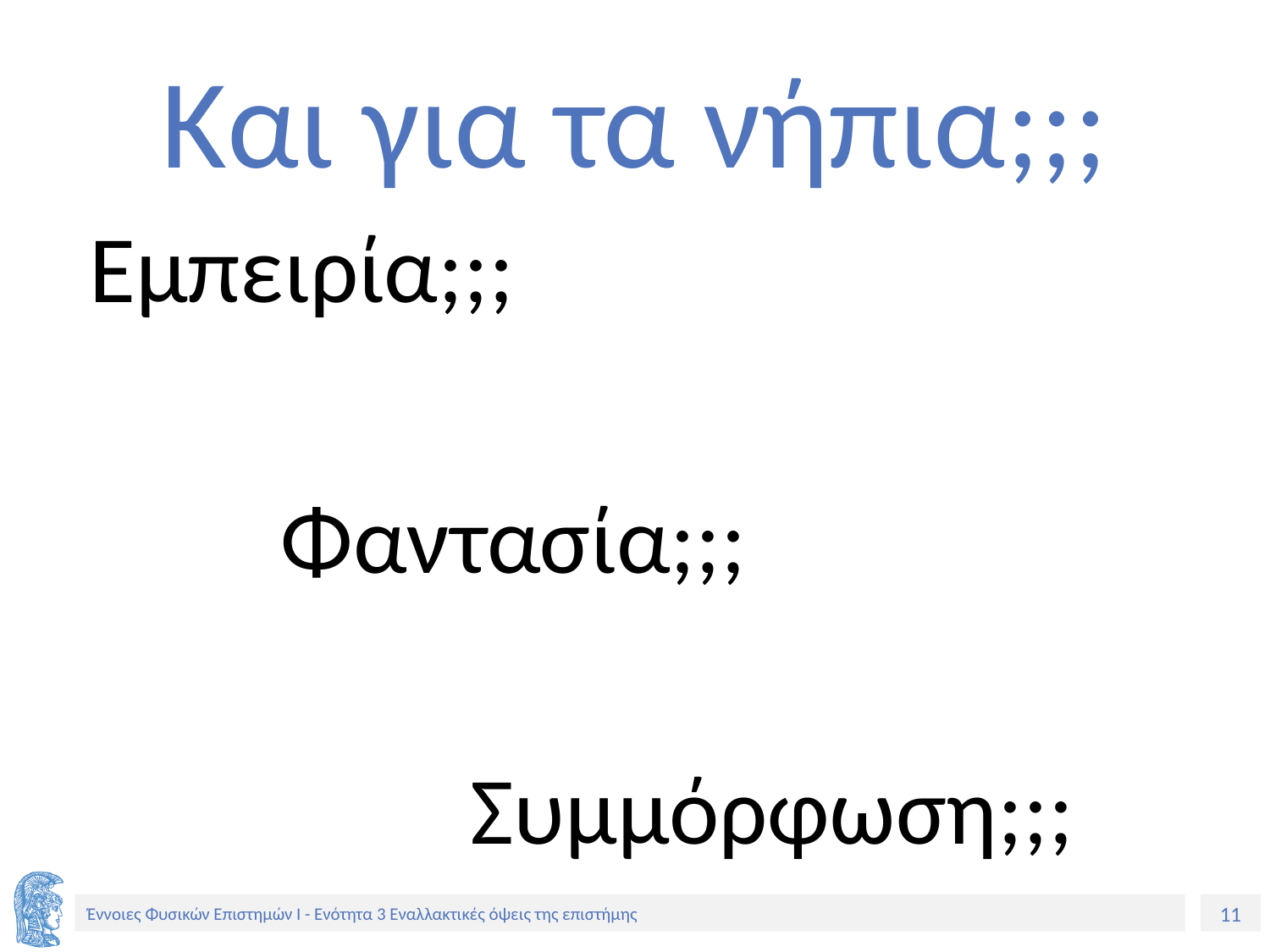

# Και για τα νήπια;;;
Εμπειρία;;;

	   Φαντασία;;;

			Συμμόρφωση;;;